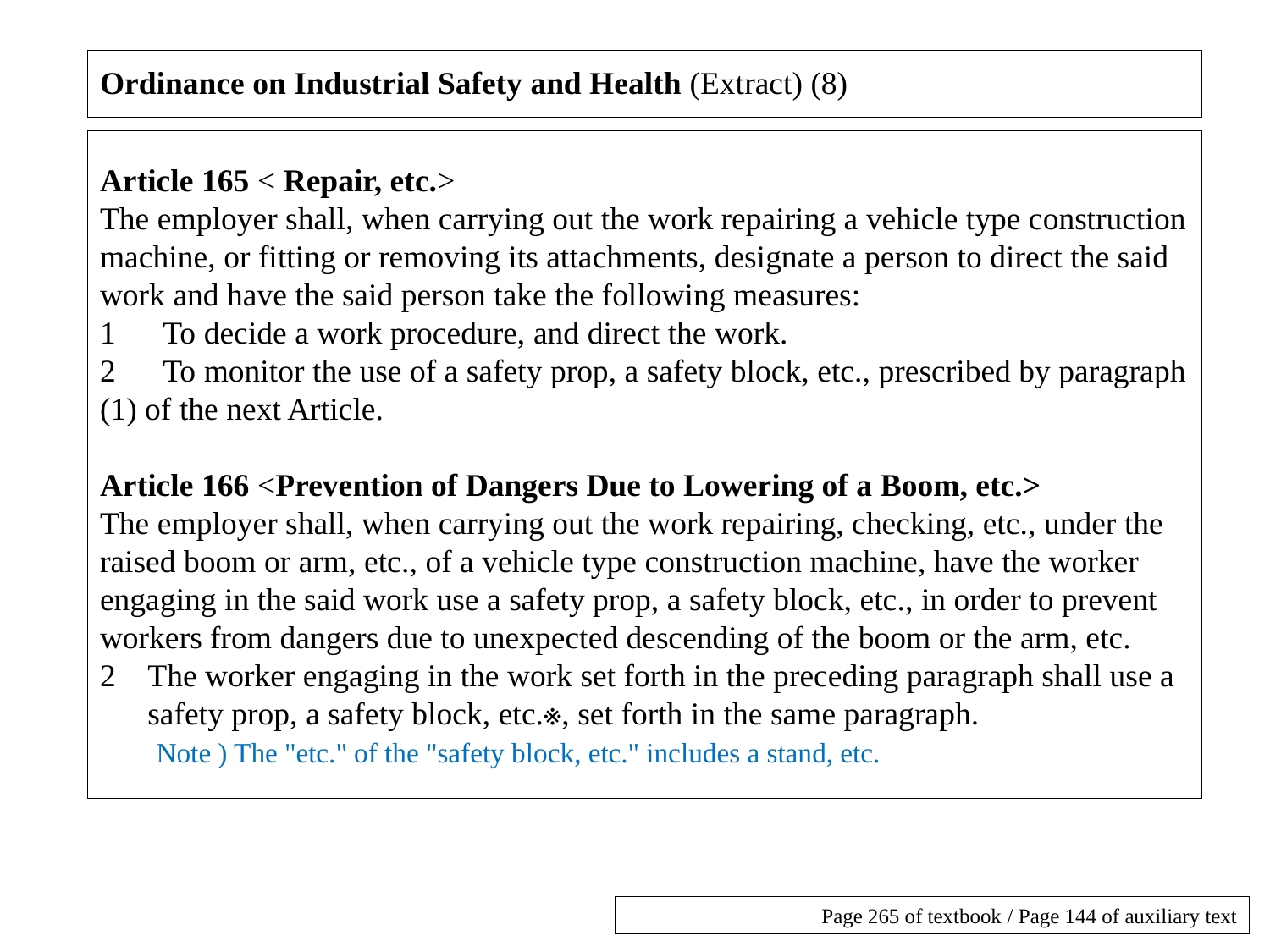

# Ordinance on Industrial Safety and Health (Extract) (8)
Article 165 < Repair, etc.>
The employer shall, when carrying out the work repairing a vehicle type construction machine, or fitting or removing its attachments, designate a person to direct the said work and have the said person take the following measures:
1　To decide a work procedure, and direct the work.
2　To monitor the use of a safety prop, a safety block, etc., prescribed by paragraph (1) of the next Article.

Article 166 <Prevention of Dangers Due to Lowering of a Boom, etc.>
The employer shall, when carrying out the work repairing, checking, etc., under the raised boom or arm, etc., of a vehicle type construction machine, have the worker engaging in the said work use a safety prop, a safety block, etc., in order to prevent workers from dangers due to unexpected descending of the boom or the arm, etc.
The worker engaging in the work set forth in the preceding paragraph shall use a safety prop, a safety block, etc.※, set forth in the same paragraph.
       Note ) The "etc." of the "safety block, etc." includes a stand, etc.
Page 265 of textbook / Page 144 of auxiliary text